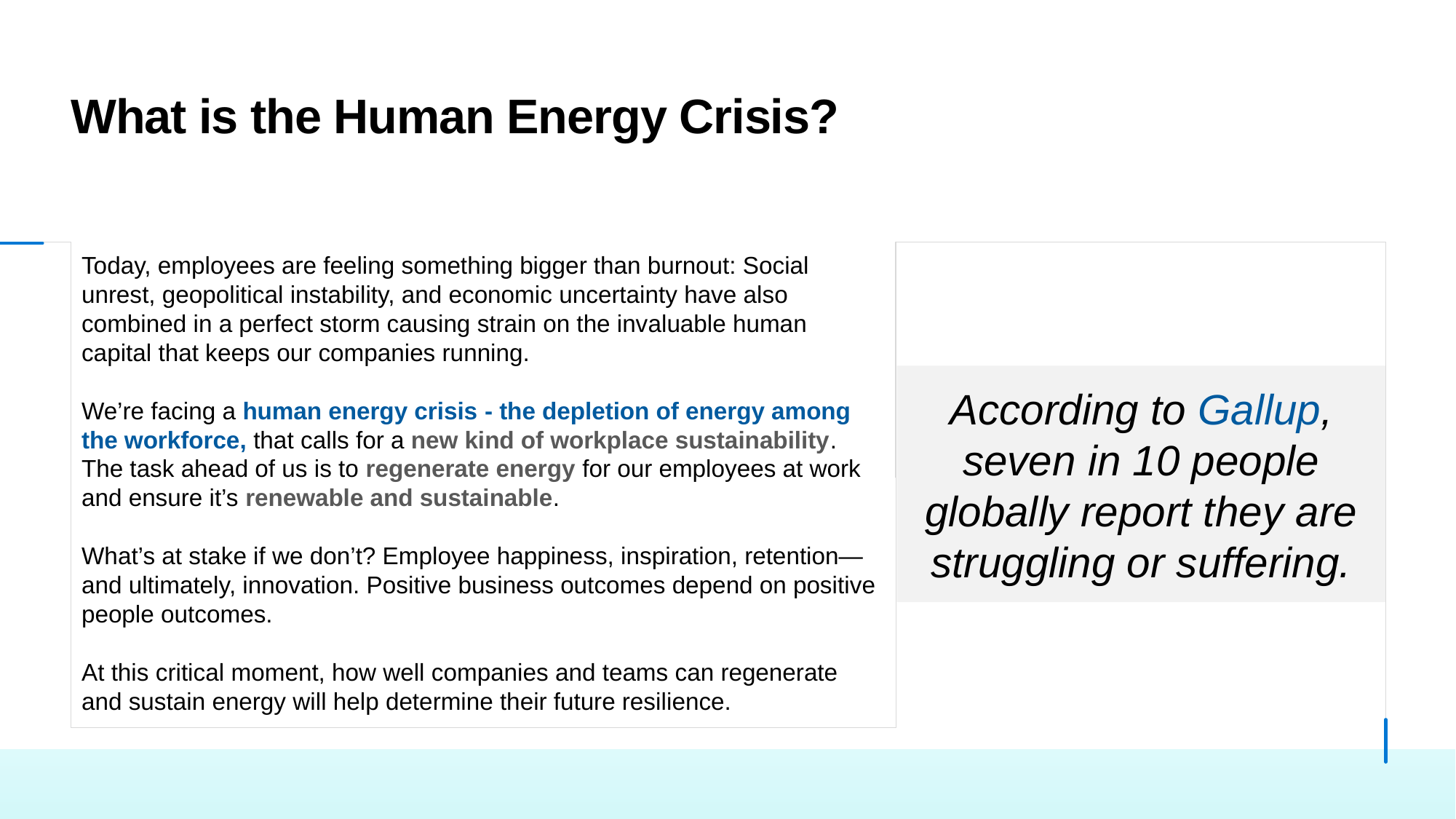

# What is the Human Energy Crisis?

Today, employees are feeling something bigger than burnout: Social unrest, geopolitical instability, and economic uncertainty have also combined in a perfect storm causing strain on the invaluable human capital that keeps our companies running.

We’re facing a human energy crisis - the depletion of energy among the workforce, that calls for a new kind of workplace sustainability. The task ahead of us is to regenerate energy for our employees at work and ensure it’s renewable and sustainable.

What’s at stake if we don’t? Employee happiness, inspiration, retention—and ultimately, innovation. Positive business outcomes depend on positive
people outcomes.

At this critical moment, how well companies and teams can regenerate and sustain energy will help determine their future resilience.

According to Gallup, seven in 10 people globally report they are struggling or suffering.